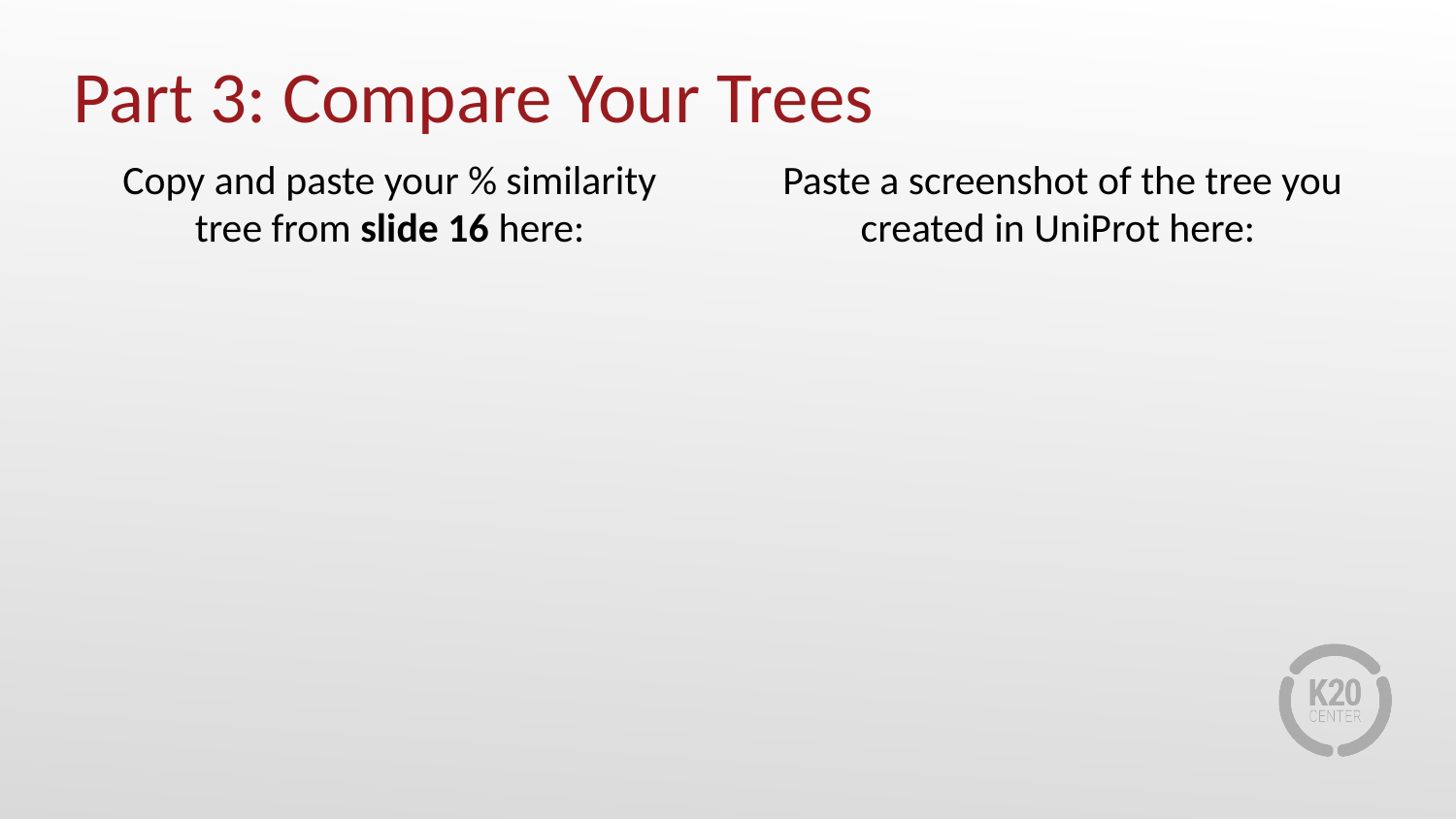

# Part 3: Compare Your Trees
Copy and paste your % similarity
tree from slide 16 here:
Paste a screenshot of the tree you created in UniProt here: